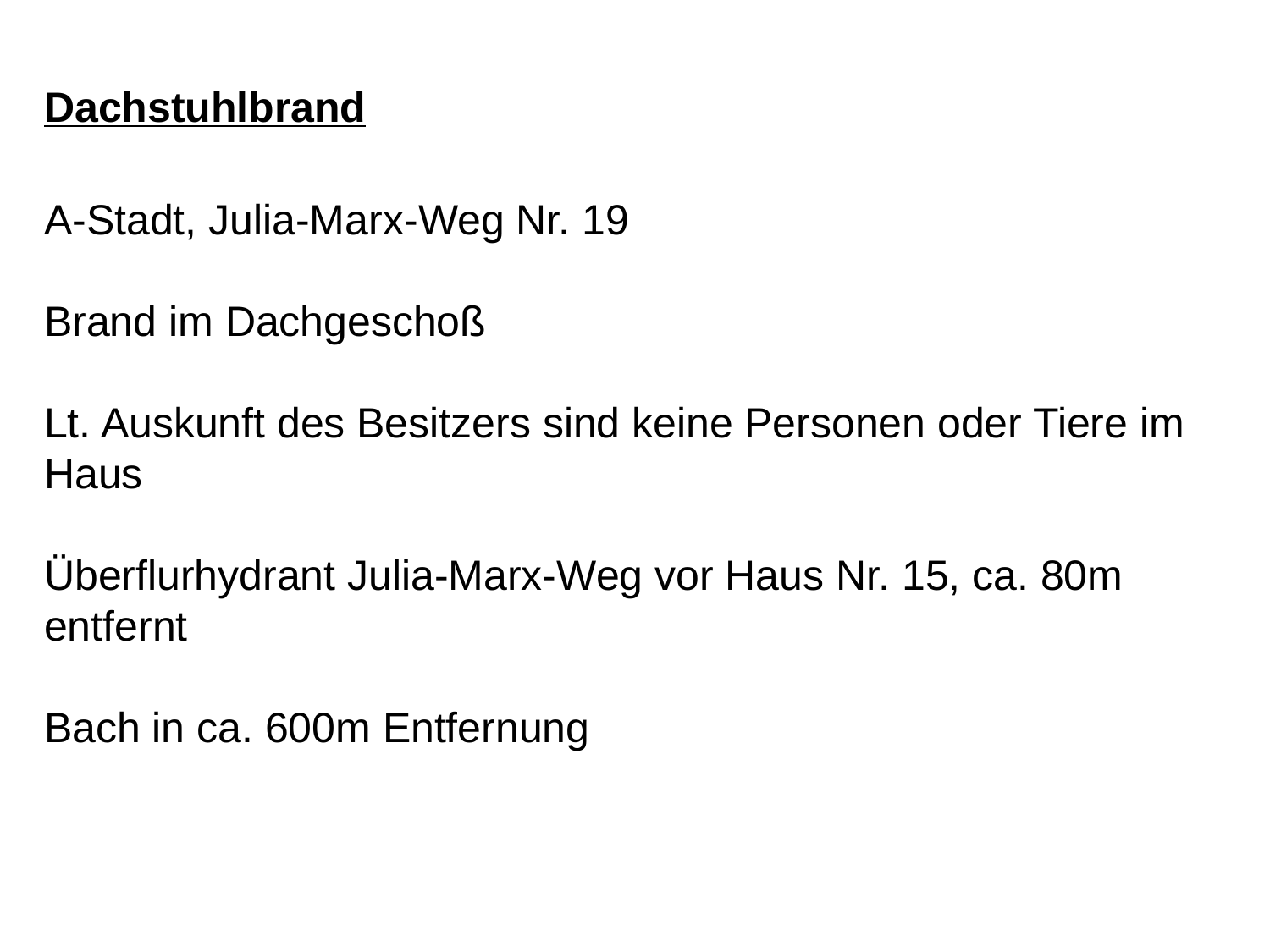

Dachstuhlbrand

A-Stadt, Julia-Marx-Weg Nr. 19

Brand im Dachgeschoß

Lt. Auskunft des Besitzers sind keine Personen oder Tiere im Haus

Überflurhydrant Julia-Marx-Weg vor Haus Nr. 15, ca. 80m entfernt

Bach in ca. 600m Entfernung

7